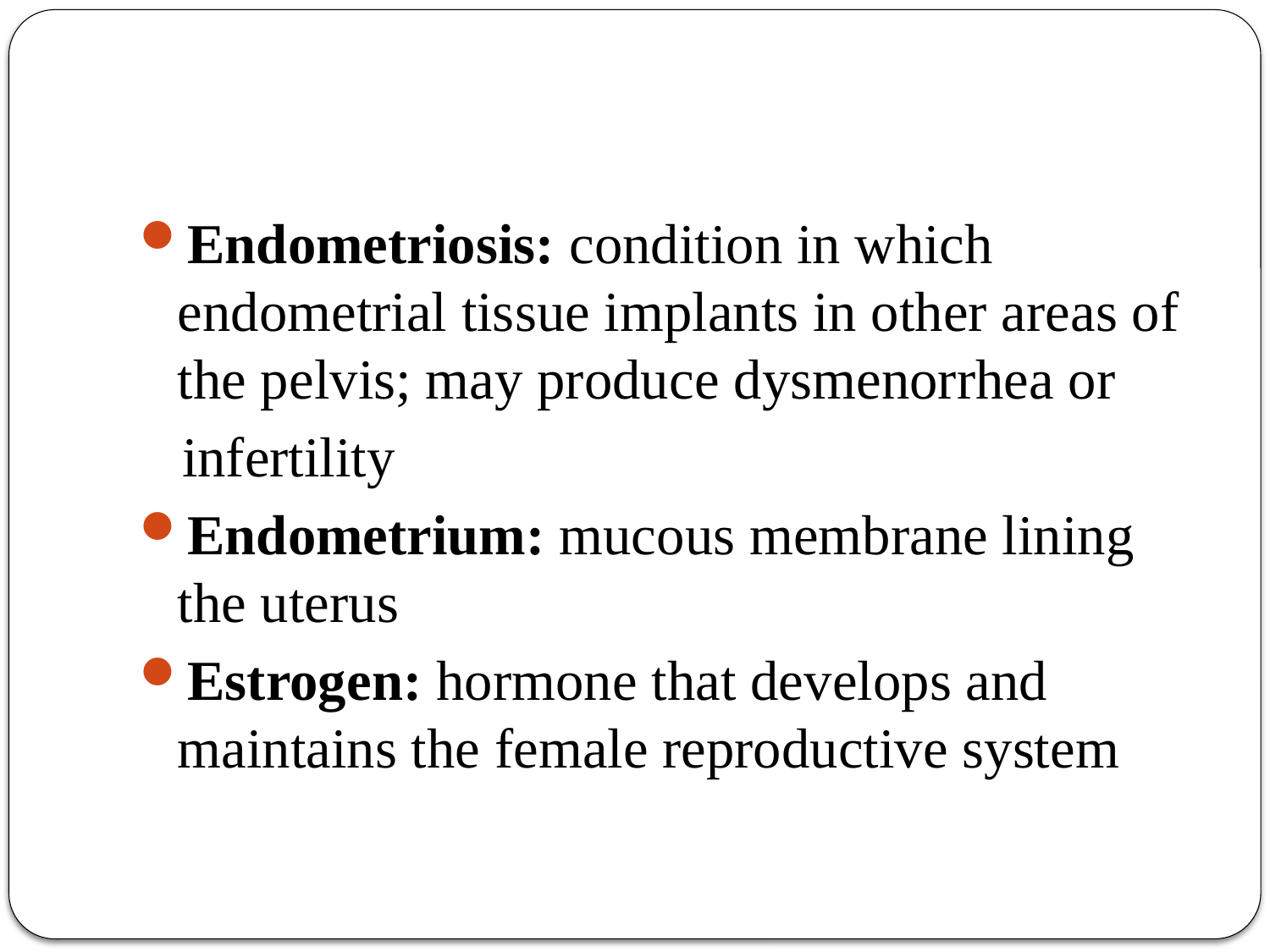

#
Endometriosis: condition in which endometrial tissue implants in other areas of the pelvis; may produce dysmenorrhea or
   infertility
Endometrium: mucous membrane lining the uterus
Estrogen: hormone that develops and maintains the female reproductive system